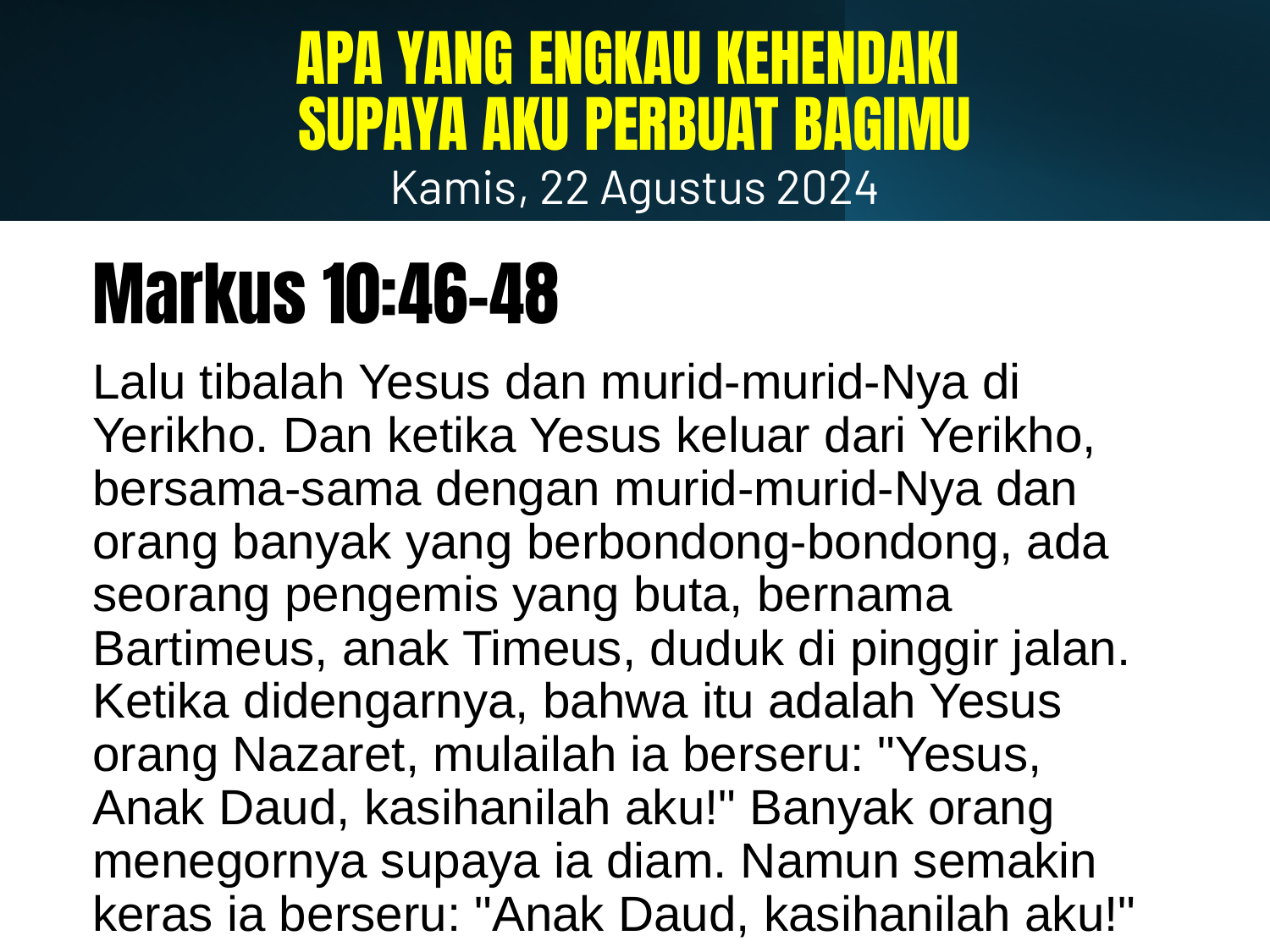

# APA YANG ENGKAU KEHENDAKI SUPAYA AKU PERBUAT BAGIMU Kamis, 22 Agustus 2024
Markus 10:46-48
Lalu tibalah Yesus dan murid-murid-Nya di Yerikho. Dan ketika Yesus keluar dari Yerikho, bersama-sama dengan murid-murid-Nya dan orang banyak yang berbondong-bondong, ada seorang pengemis yang buta, bernama Bartimeus, anak Timeus, duduk di pinggir jalan. Ketika didengarnya, bahwa itu adalah Yesus orang Nazaret, mulailah ia berseru: "Yesus, Anak Daud, kasihanilah aku!" Banyak orang menegornya supaya ia diam. Namun semakin keras ia berseru: "Anak Daud, kasihanilah aku!"